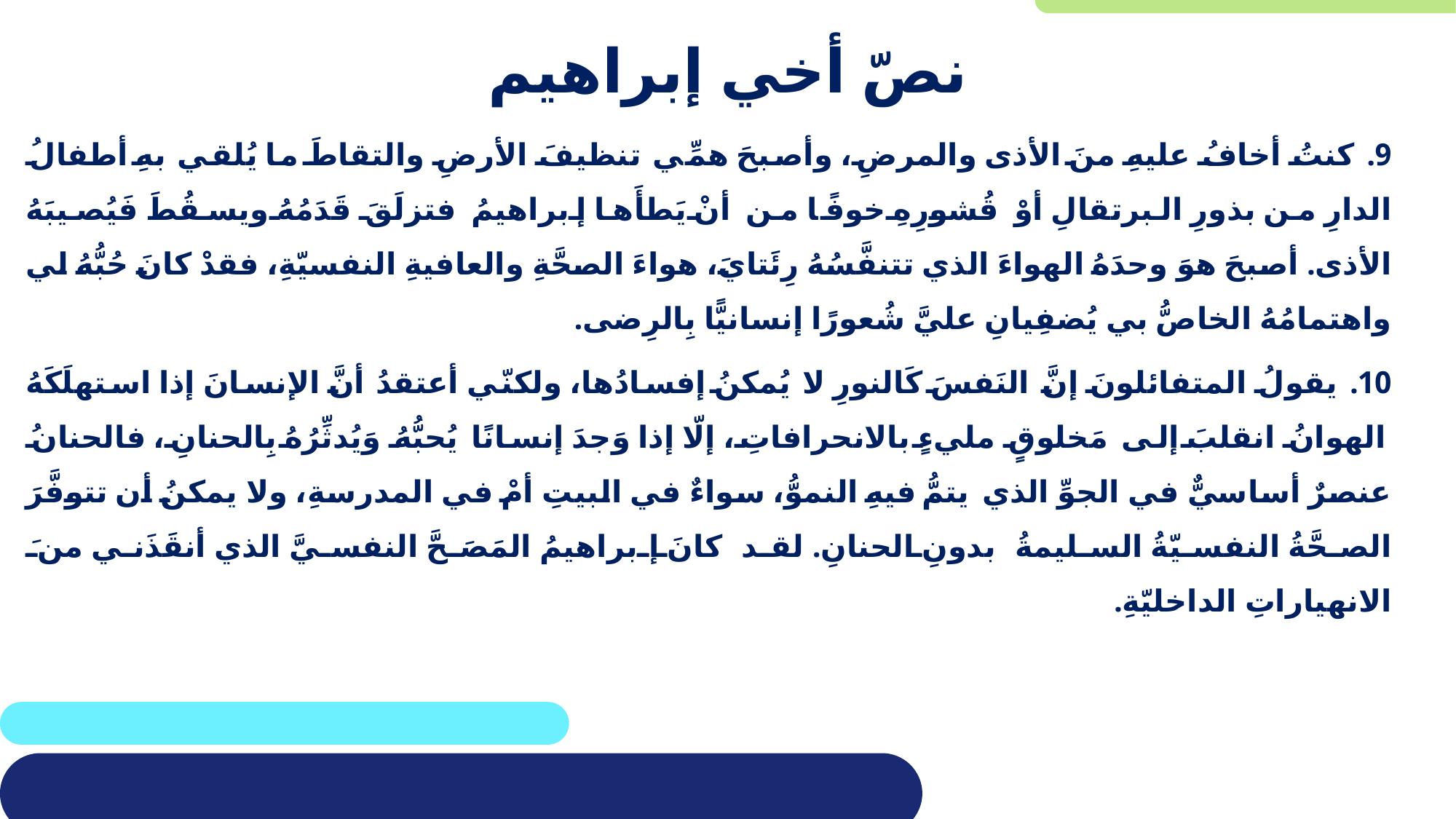

# نصّ أخي إبراهيم
9. كنتُ أخافُ عليهِ منَ الأذى والمرضِ، وأصبحَ همِّي تنظيفَ الأرضِ والتقاطَ ما يُلقي بهِ أطفالُ الدارِ من بذورِ البرتقالِ أوْ قُشورِهِ خوفًا من أنْ يَطأَها إبراهيمُ فتزلَقَ قَدَمُهُ ويسقُطَ فَيُصيبَهُ الأذى. أصبحَ هوَ وحدَهُ الهواءَ الذي تتنفَّسُهُ رِئَتايَ، هواءَ الصحَّةِ والعافيةِ النفسيّةِ، فقدْ كانَ حُبُّهُ لي واهتمامُهُ الخاصُّ بي يُضفِيانِ عليَّ شُعورًا إنسانيًّا بِالرِضى.
10. يقولُ المتفائلونَ إنَّ النَفسَ كَالنورِ لا يُمكنُ إفسادُها، ولكنّي أعتقدُ أنَّ الإنسانَ إذا استهلَكَهُ الهوانُ انقلبَ إلى مَخلوقٍ مليءٍ بالانحرافاتِ، إلّا إذا وَجدَ إنسانًا يُحبُّهُ وَيُدثِّرُهُ بِالحنانِ، فالحنانُ عنصرٌ أساسيٌّ في الجوِّ الذي يتمُّ فيهِ النموُّ، سواءٌ في البيتِ أمْ في المدرسةِ، ولا يمكنُ أن تتوفَّرَ الصحَّةُ النفسيّةُ السليمةُ بدونِ الحنانِ. لقد كانَ إبراهيمُ المَصَحَّ النفسيَّ الذي أنقَذَني منَ الانهياراتِ الداخليّةِ.